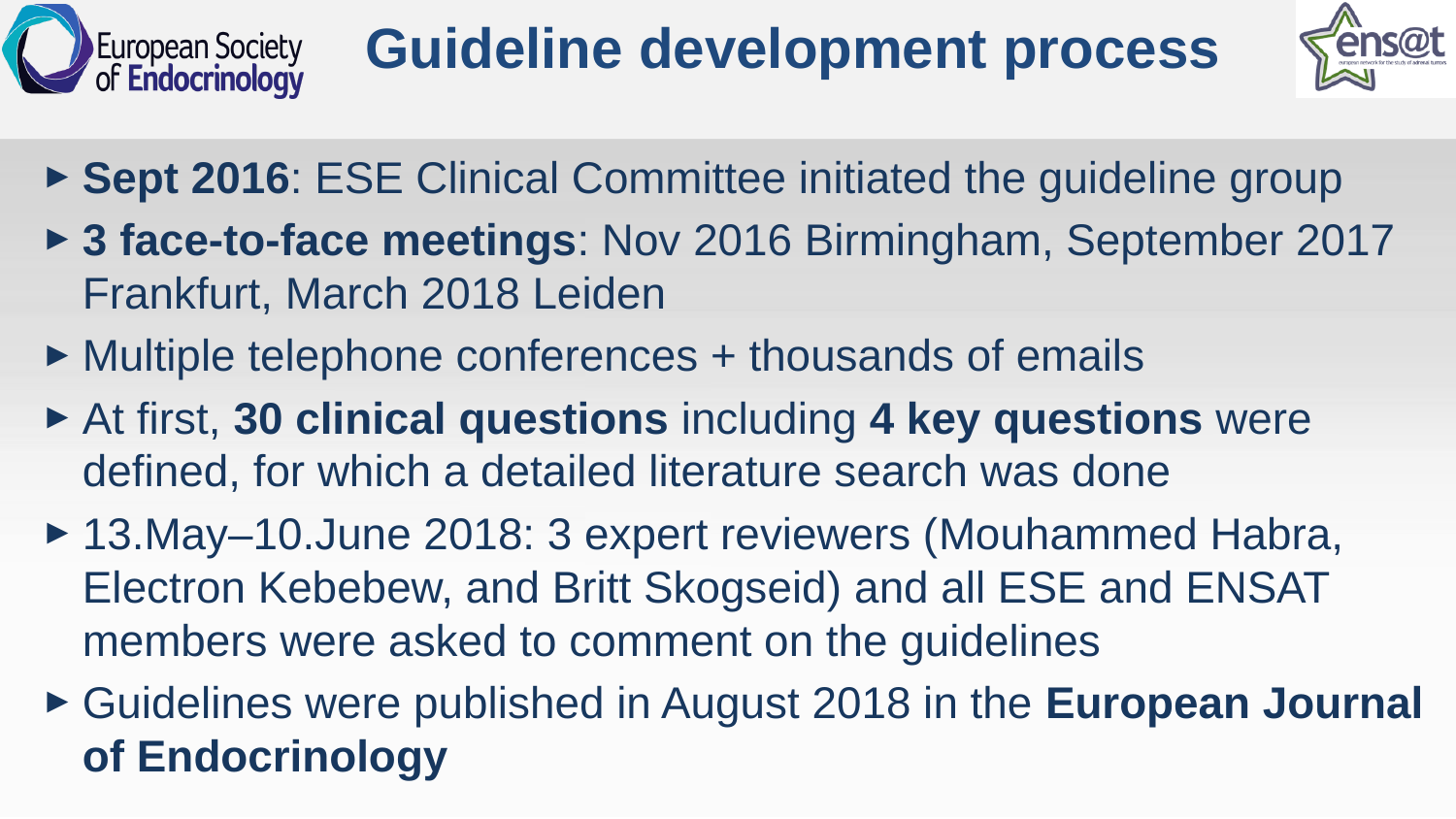

# Guideline development process
Sept 2016: ESE Clinical Committee initiated the guideline group
3 face-to-face meetings: Nov 2016 Birmingham, September 2017 Frankfurt, March 2018 Leiden
Multiple telephone conferences + thousands of emails
At first, 30 clinical questions including 4 key questions were defined, for which a detailed literature search was done
13.May–10.June 2018: 3 expert reviewers (Mouhammed Habra, Electron Kebebew, and Britt Skogseid) and all ESE and ENSAT members were asked to comment on the guidelines
Guidelines were published in August 2018 in the European Journal of Endocrinology